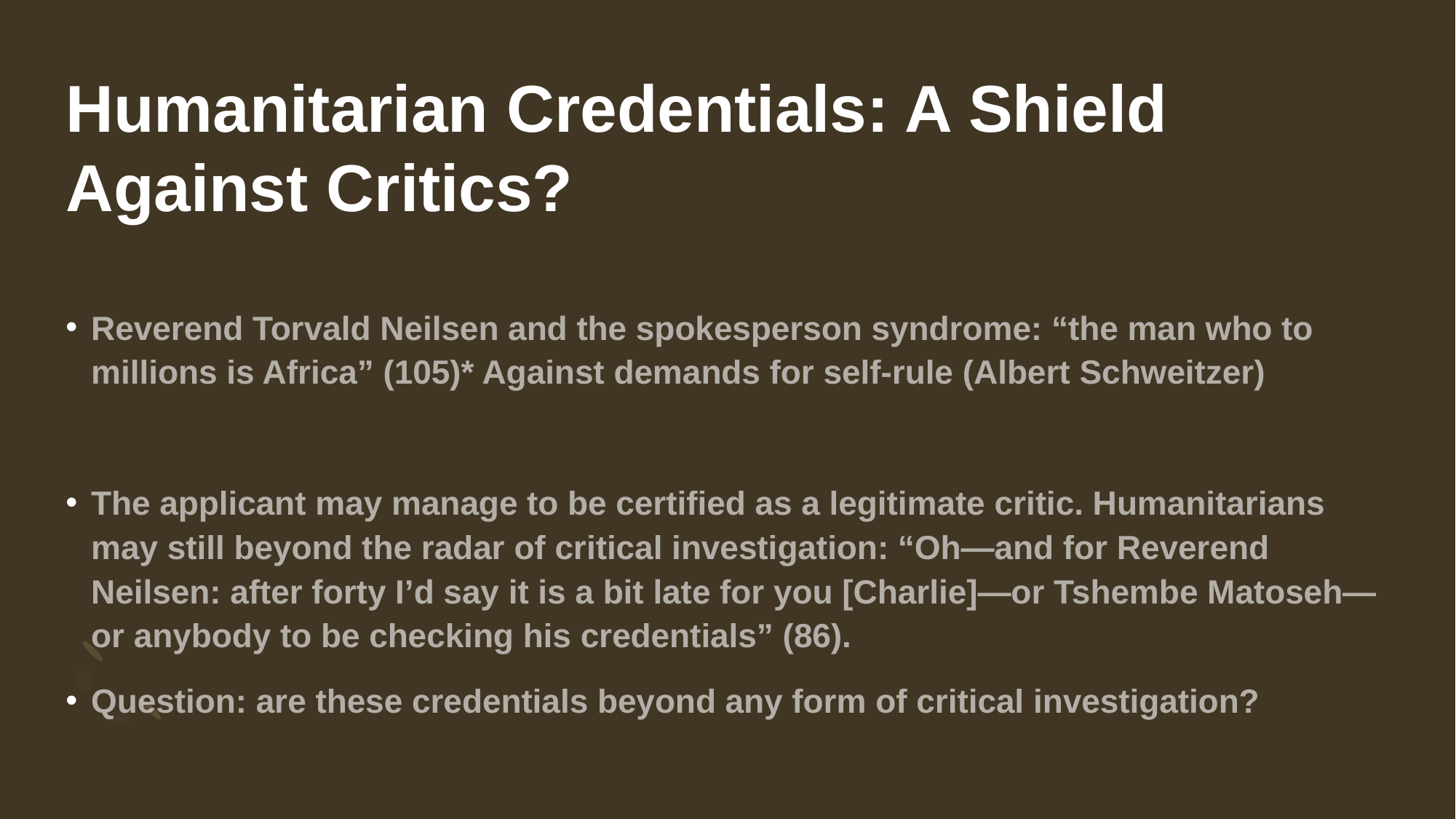

# Humanitarian Credentials: A Shield Against Critics?

Reverend Torvald Neilsen and the spokesperson syndrome: “the man who to millions is Africa” (105)* Against demands for self-rule (Albert Schweitzer)

The applicant may manage to be certified as a legitimate critic. Humanitarians may still beyond the radar of critical investigation: “Oh—and for Reverend Neilsen: after forty I’d say it is a bit late for you [Charlie]—or Tshembe Matoseh—or anybody to be checking his credentials” (86).
Question: are these credentials beyond any form of critical investigation?